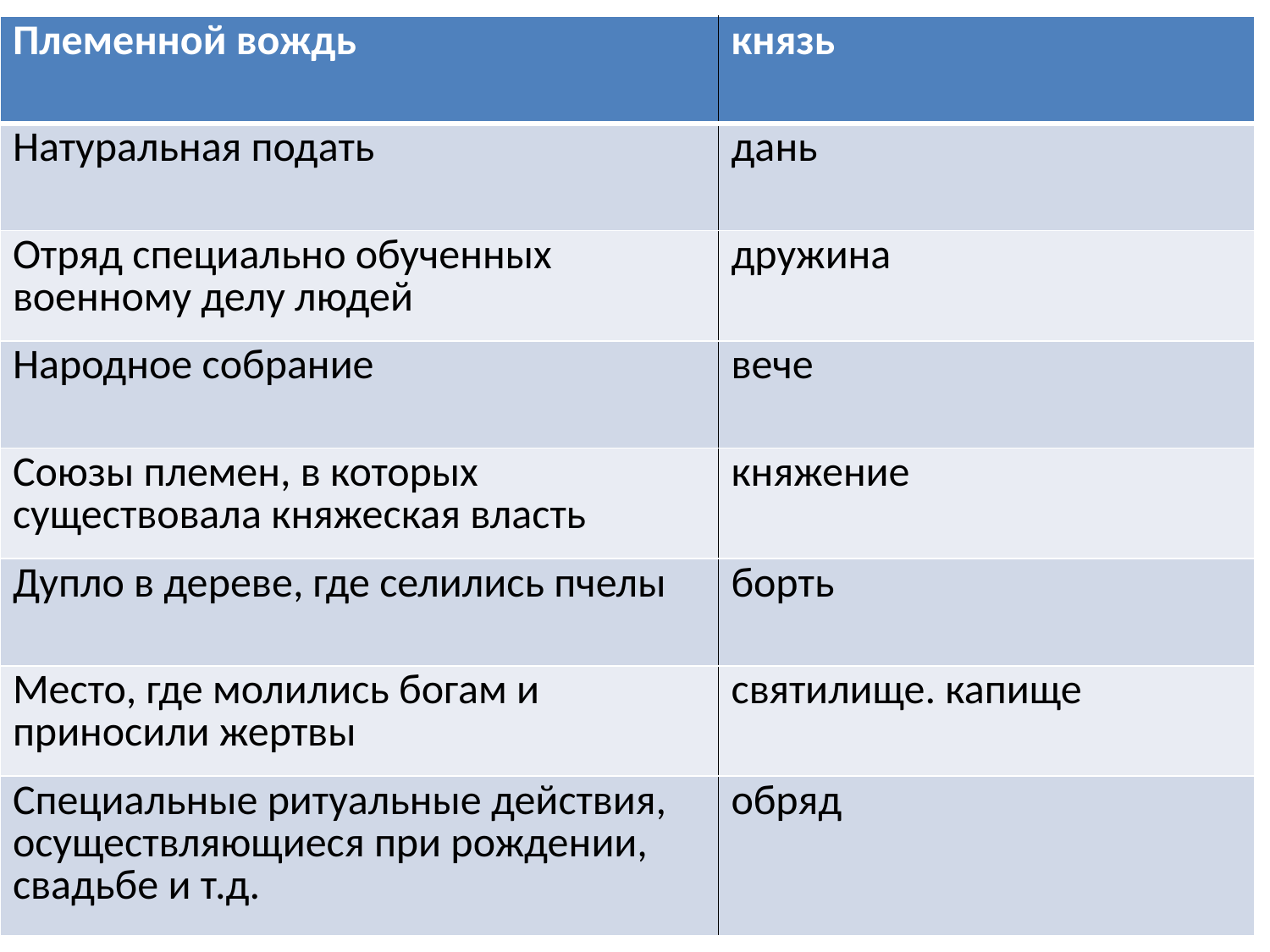

| Племенной вождь | князь |
| --- | --- |
| Натуральная подать | дань |
| Отряд специально обученных военному делу людей | дружина |
| Народное собрание | вече |
| Союзы племен, в которых существовала княжеская власть | княжение |
| Дупло в дереве, где селились пчелы | борть |
| Место, где молились богам и приносили жертвы | святилище. капище |
| Специальные ритуальные действия, осуществляющиеся при рождении, свадьбе и т.д. | обряд |
#